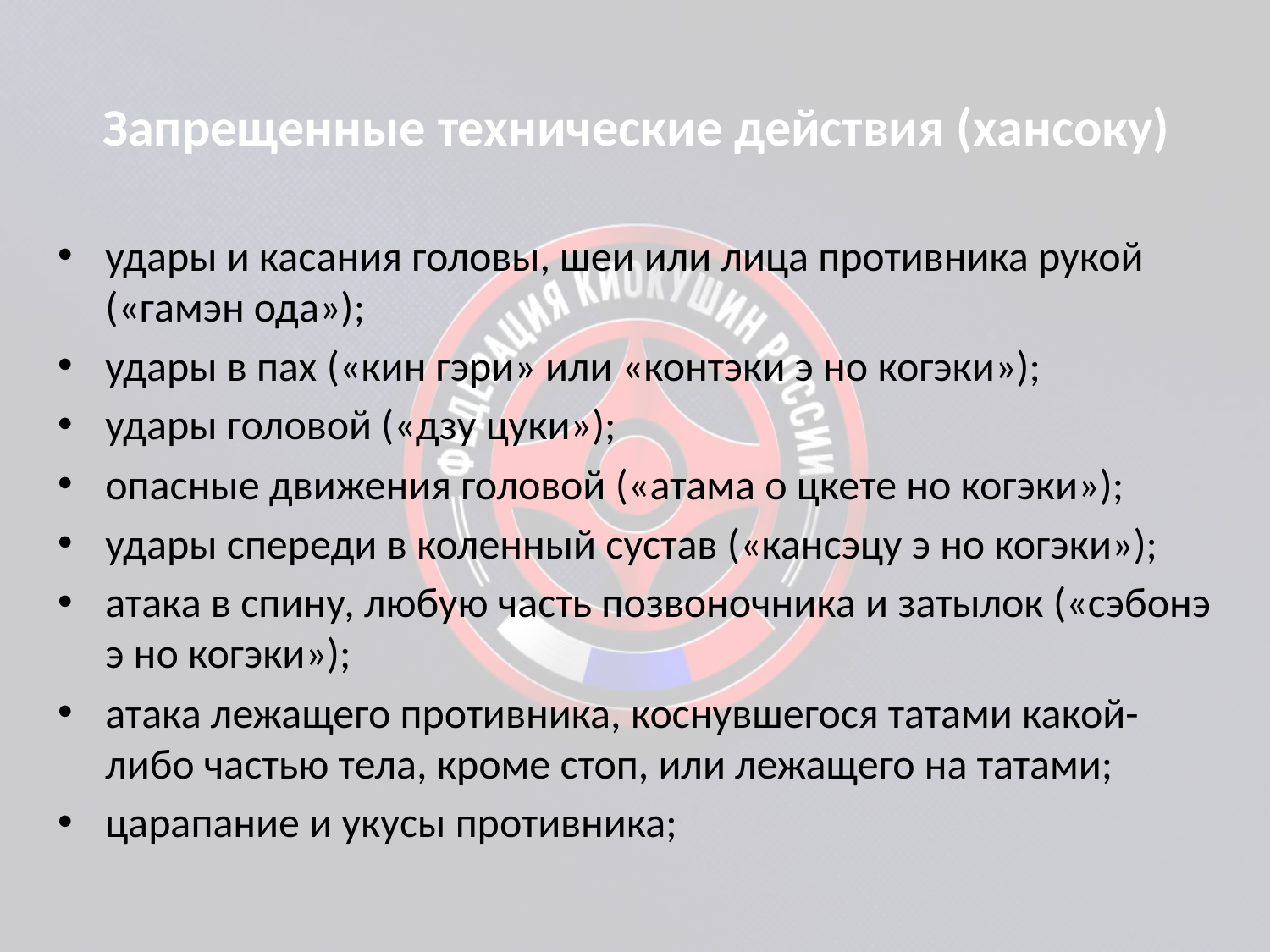

# Запрещенные технические действия (хансоку)
удары и касания головы, шеи или лица противника рукой («гамэн ода»);
удары в пах («кин гэри» или «контэки э но когэки»);
удары головой («дзу цуки»);
опасные движения головой («атама о цкете но когэки»);
удары спереди в коленный сустав («кансэцу э но когэки»);
атака в спину, любую часть позвоночника и затылок («сэбонэ э но когэки»);
атака лежащего противника, коснувшегося татами какой-либо частью тела, кроме стоп, или лежащего на татами;
царапание и укусы противника;